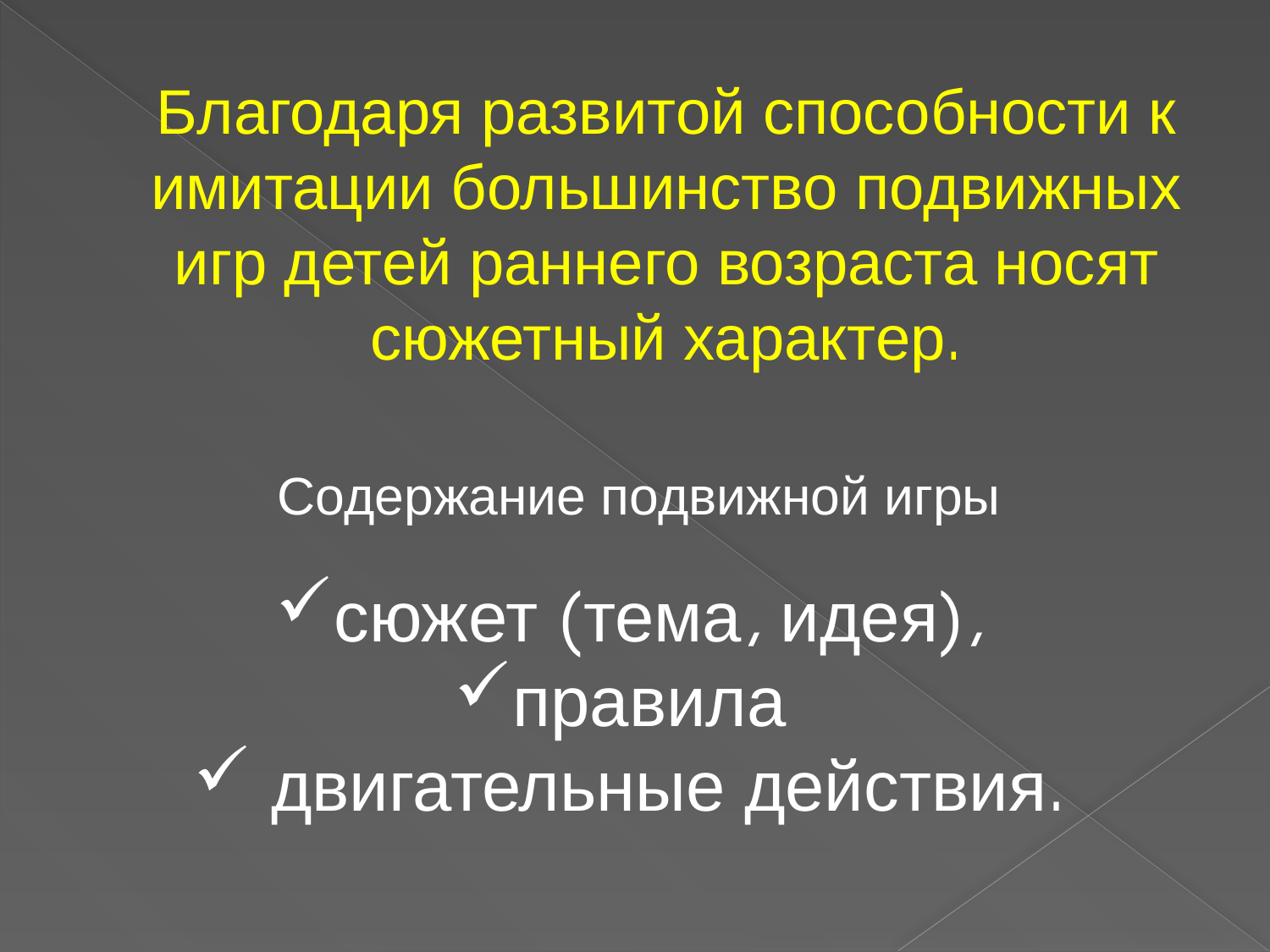

# Благодаря развитой способности к имитации большинство подвижных игр детей раннего возраста носят сюжетный характер.
Содержание подвижной игры
сюжет (тема, идея),
правила
 двигательные действия.